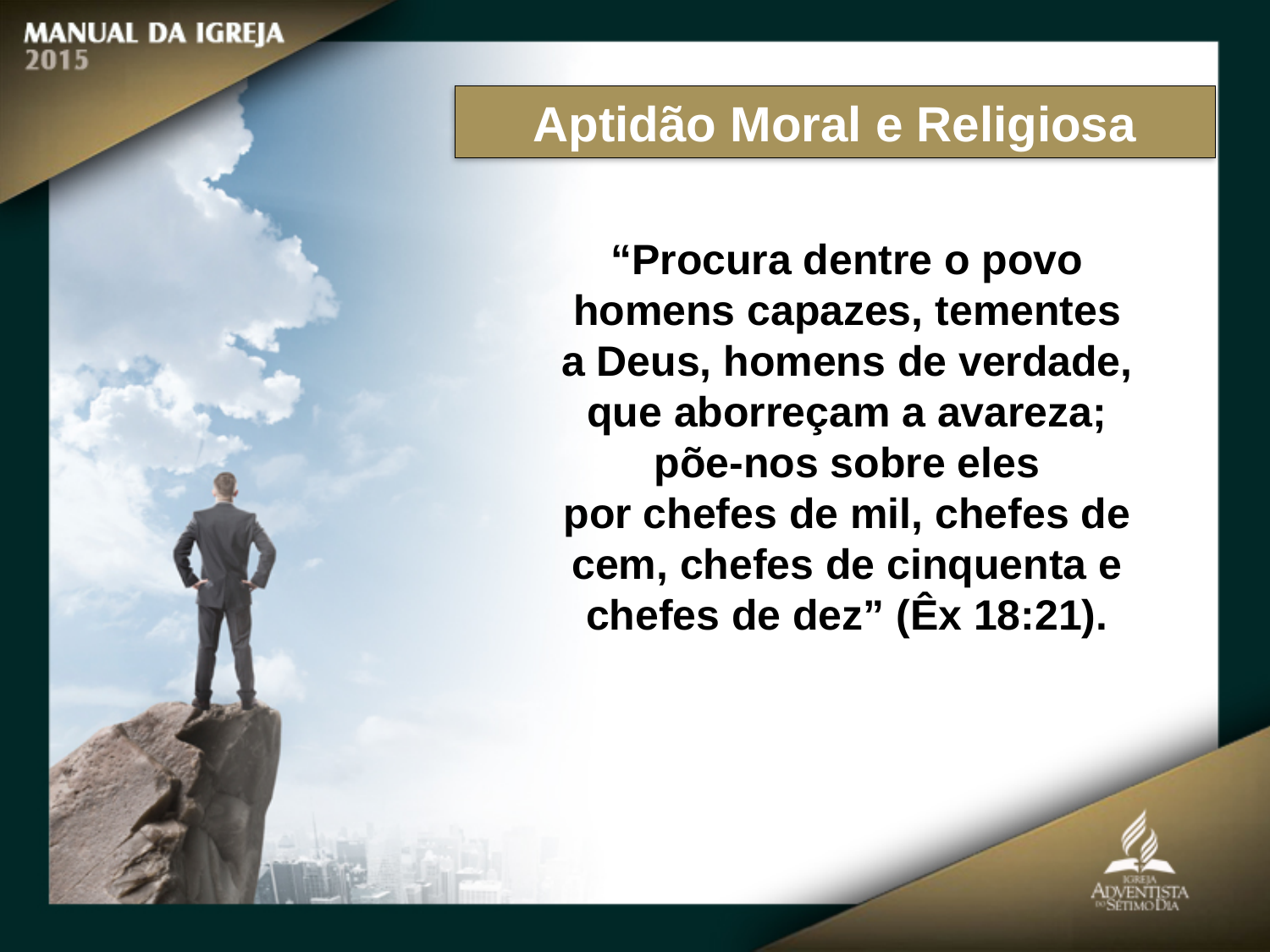

Aptidão Moral e Religiosa
“Procura dentre o povo homens capazes, tementes
a Deus, homens de verdade, que aborreçam a avareza; põe-nos sobre eles
por chefes de mil, chefes de cem, chefes de cinquenta e chefes de dez” (Êx 18:21).